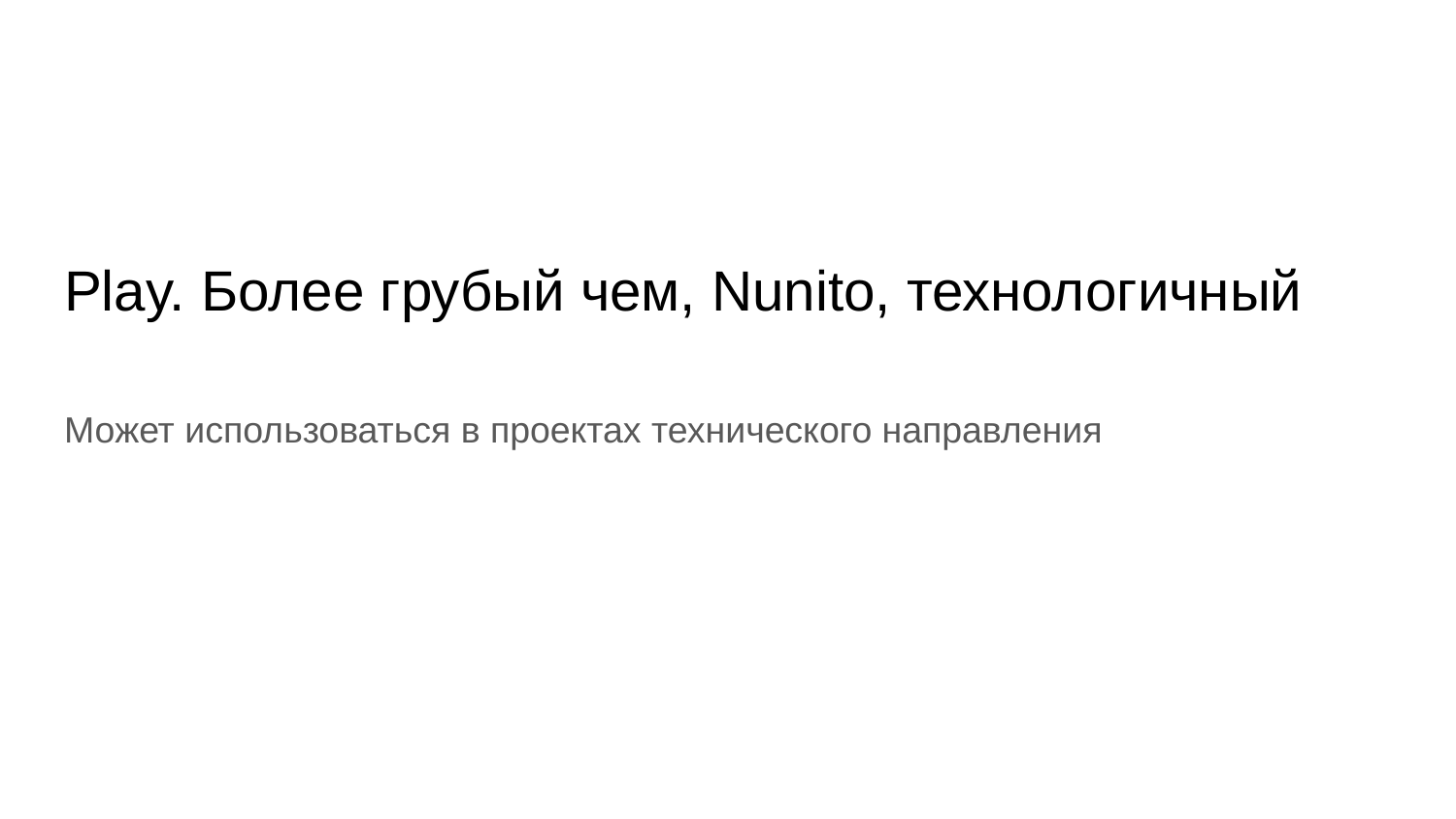

# Play. Более грубый чем, Nunito, технологичный
Может использоваться в проектах технического направления